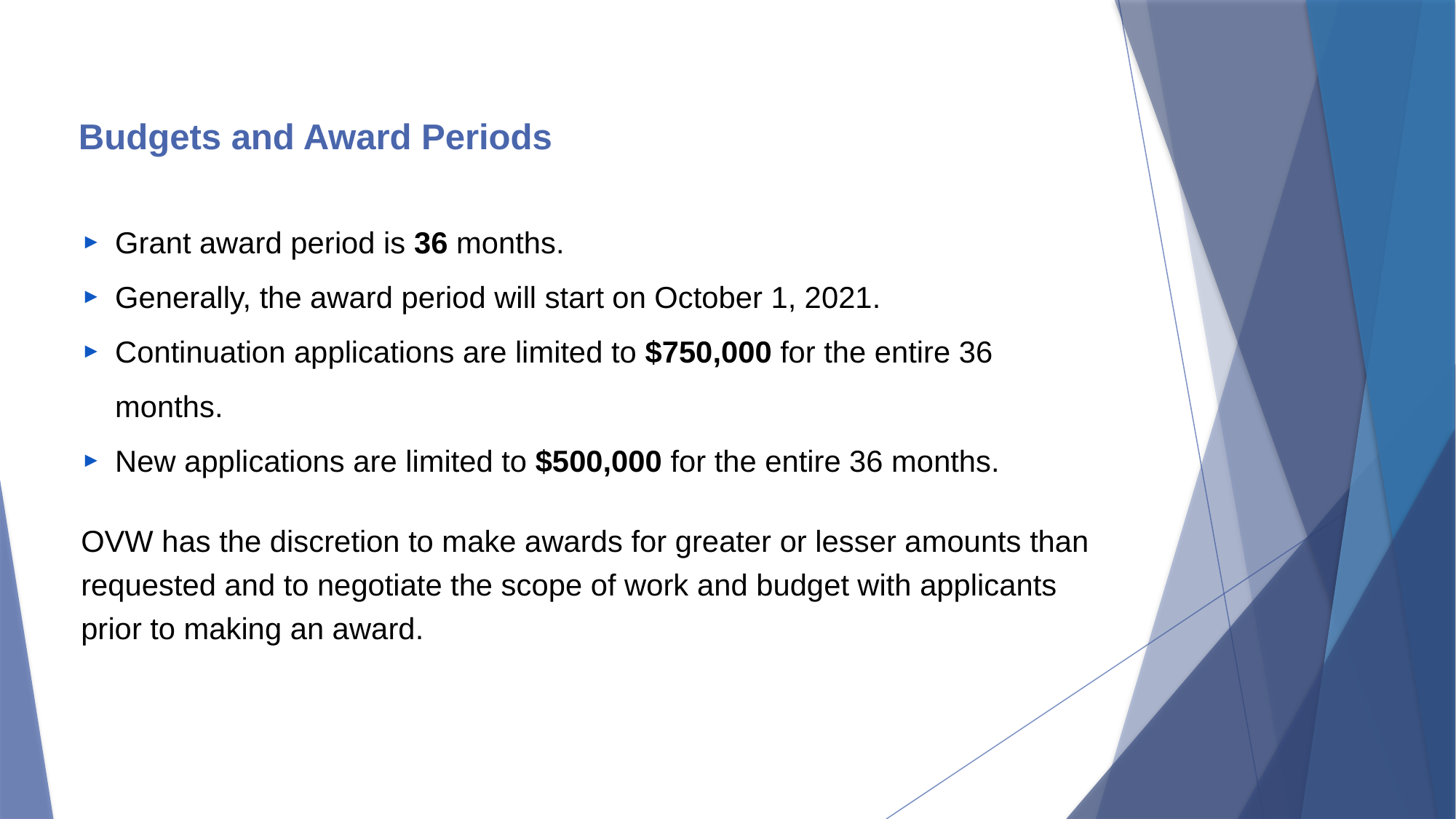

# Budgets and Award Periods
Grant award period is 36 months.
Generally, the award period will start on October 1, 2021.
Continuation applications are limited to $750,000 for the entire 36 months.
New applications are limited to $500,000 for the entire 36 months.

OVW has the discretion to make awards for greater or lesser amounts than requested and to negotiate the scope of work and budget with applicants prior to making an award.